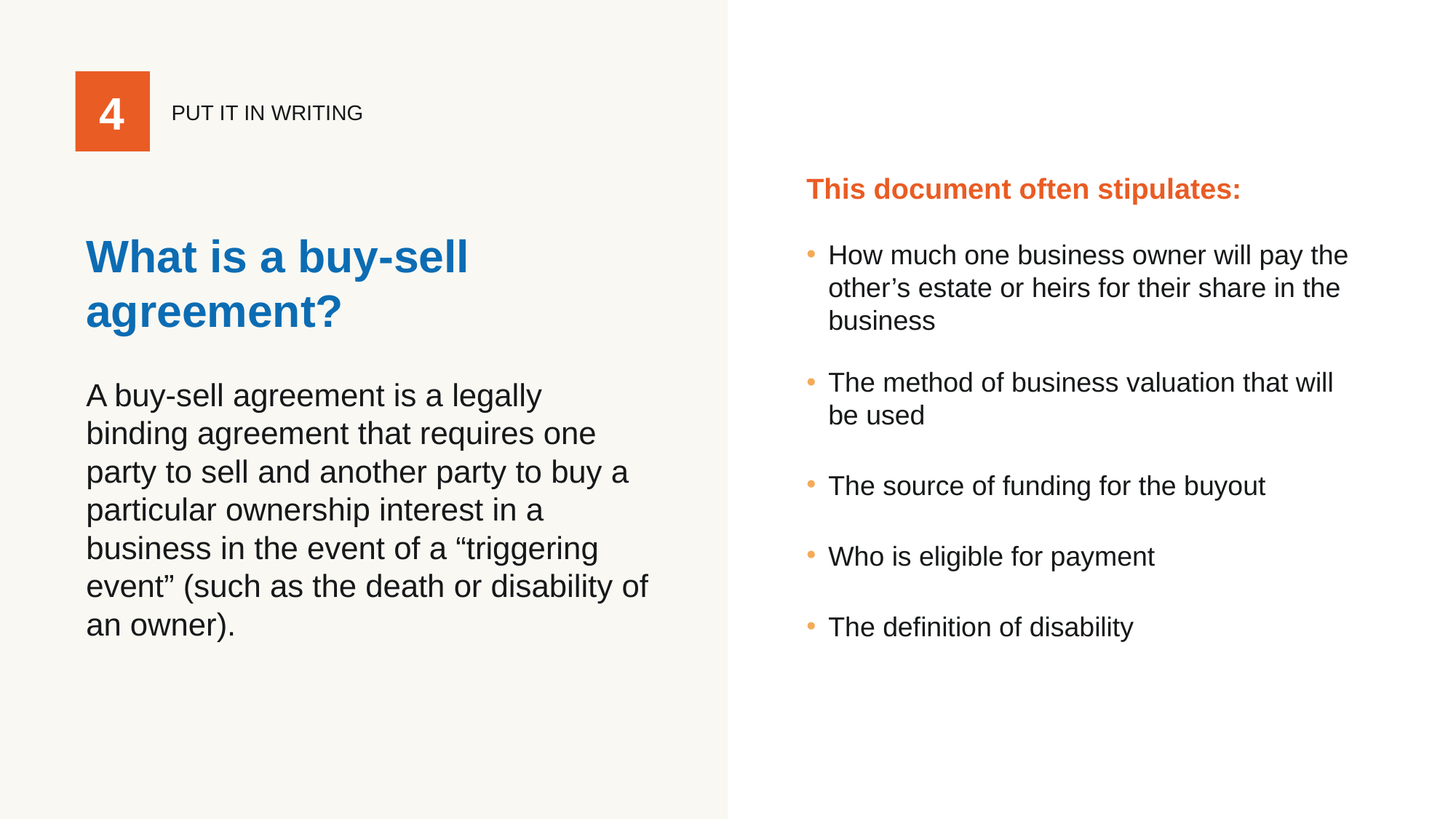

4
PUT IT IN WRITING
This document often stipulates:
What is a buy-sell agreement?
How much one business owner will pay the other’s estate or heirs for their share in the business
The method of business valuation that will be used
A buy-sell agreement is a legally binding agreement that requires one party to sell and another party to buy a particular ownership interest in a business in the event of a “triggering event” (such as the death or disability of an owner).

The source of funding for the buyout
Who is eligible for payment
The definition of disability